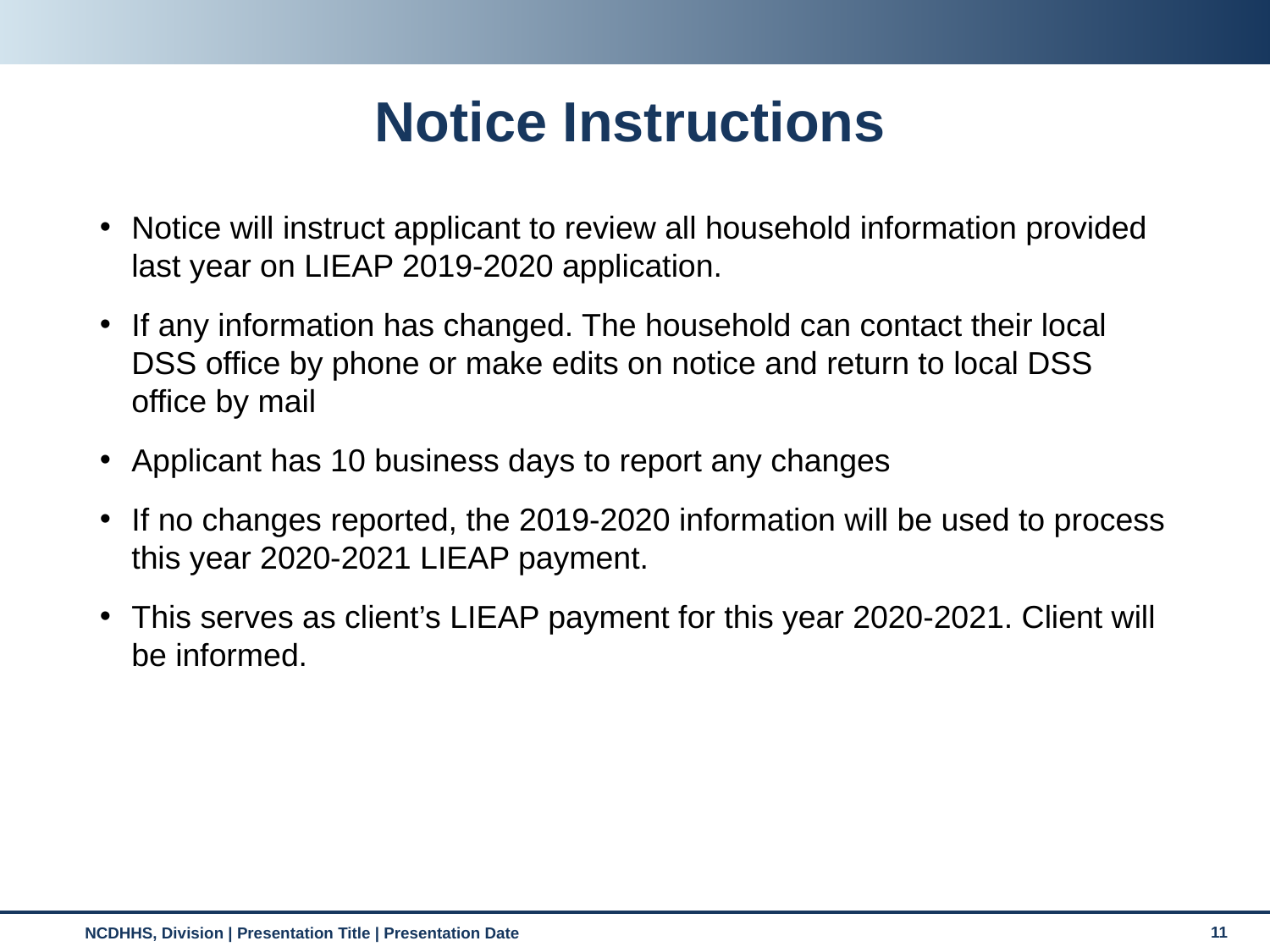

# Notice Instructions
Notice will instruct applicant to review all household information provided last year on LIEAP 2019-2020 application.
If any information has changed. The household can contact their local DSS office by phone or make edits on notice and return to local DSS office by mail
Applicant has 10 business days to report any changes
If no changes reported, the 2019-2020 information will be used to process this year 2020-2021 LIEAP payment.
This serves as client’s LIEAP payment for this year 2020-2021. Client will be informed.